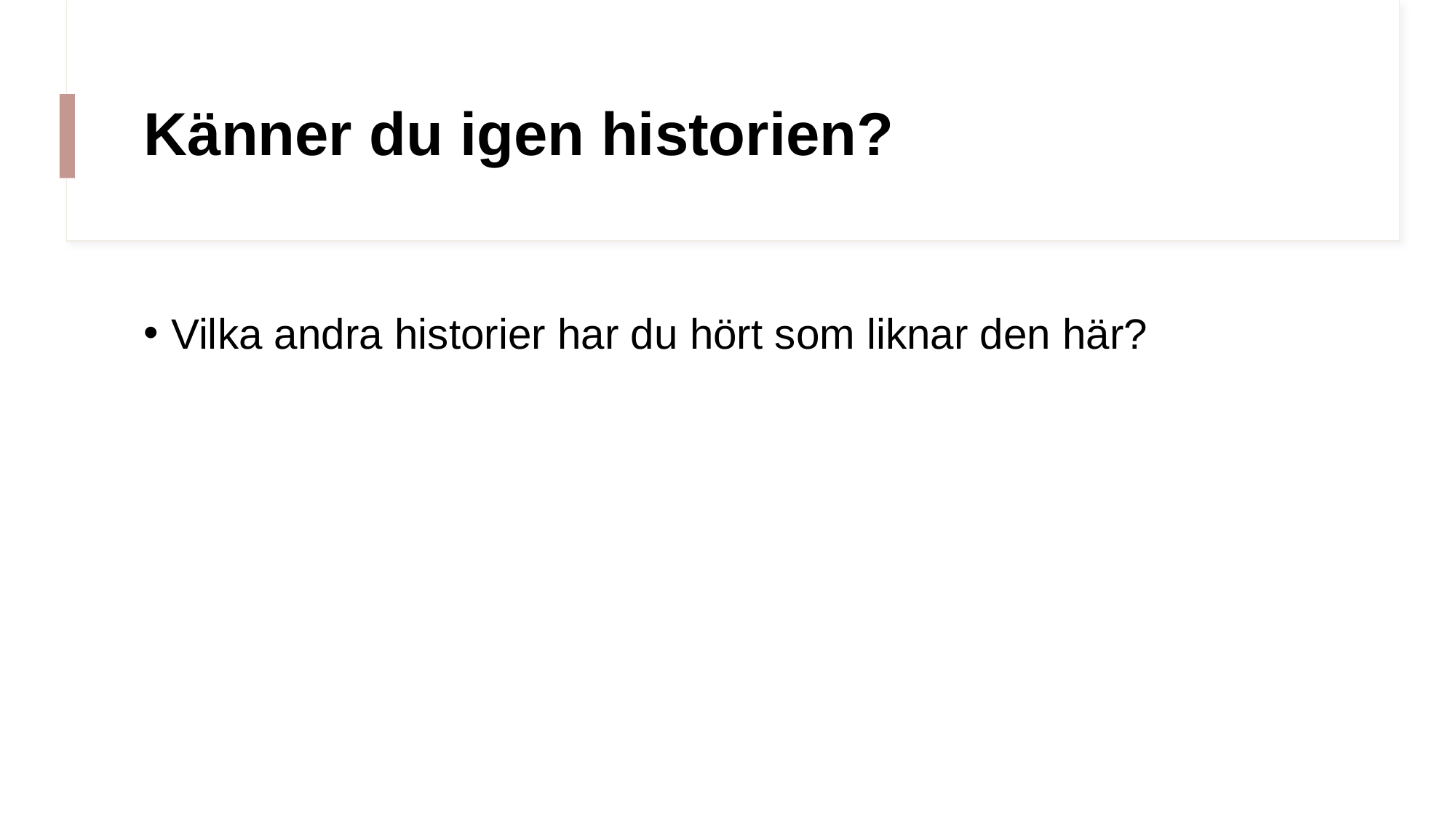

# Känner du igen historien?
Vilka andra historier har du hört som liknar den här?